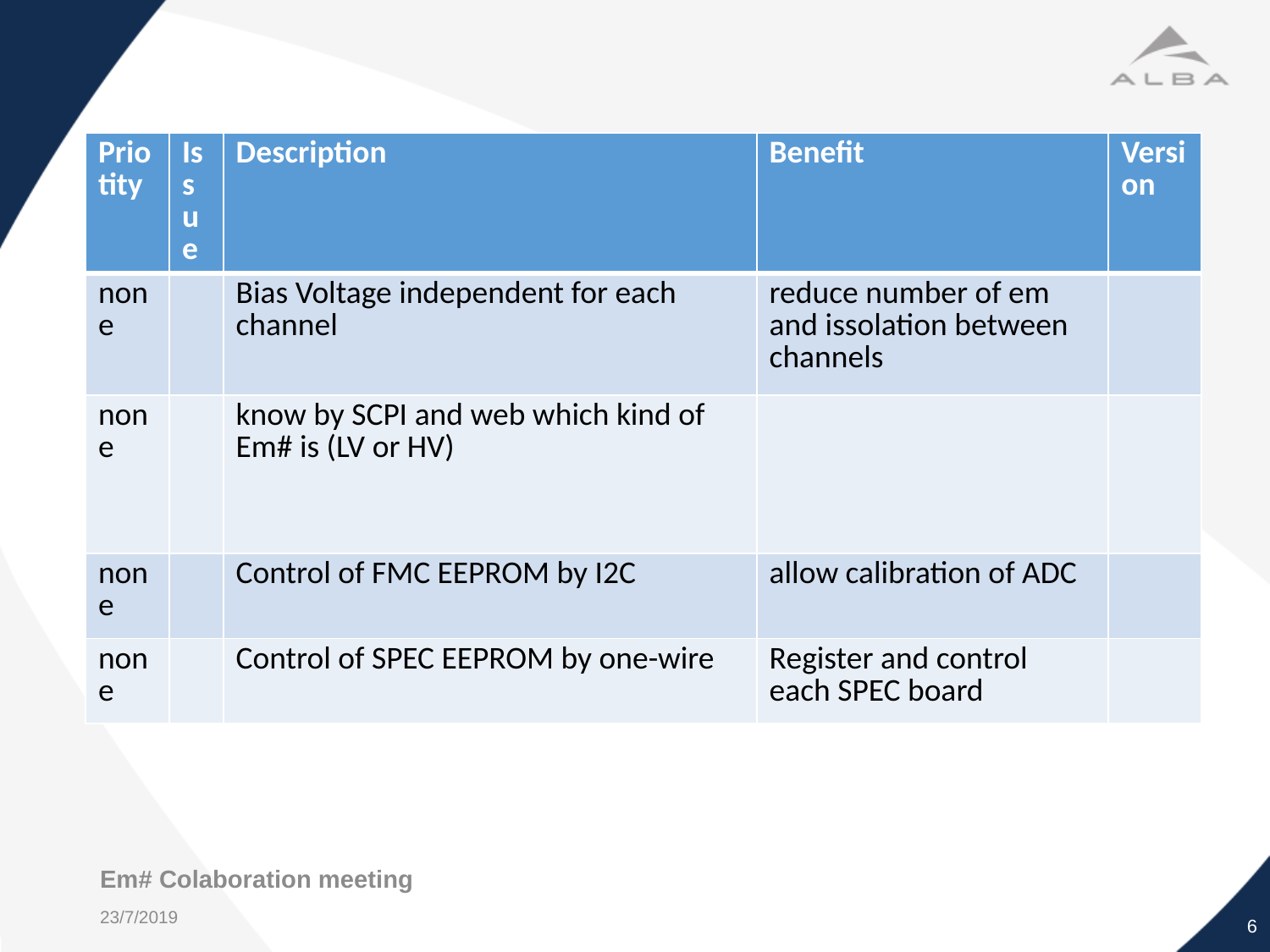

#
| Priotity | Issue | Description | Benefit | Version |
| --- | --- | --- | --- | --- |
| none |  | Bias Voltage independent for each channel | reduce number of em and issolation between channels |  |
| none |  | know by SCPI and web which kind of Em# is (LV or HV) |  |  |
| none |  | Control of FMC EEPROM by I2C | allow calibration of ADC |  |
| none |  | Control of SPEC EEPROM by one-wire | Register and control each SPEC board |  |
Em# Colaboration meeting
6
23/7/2019